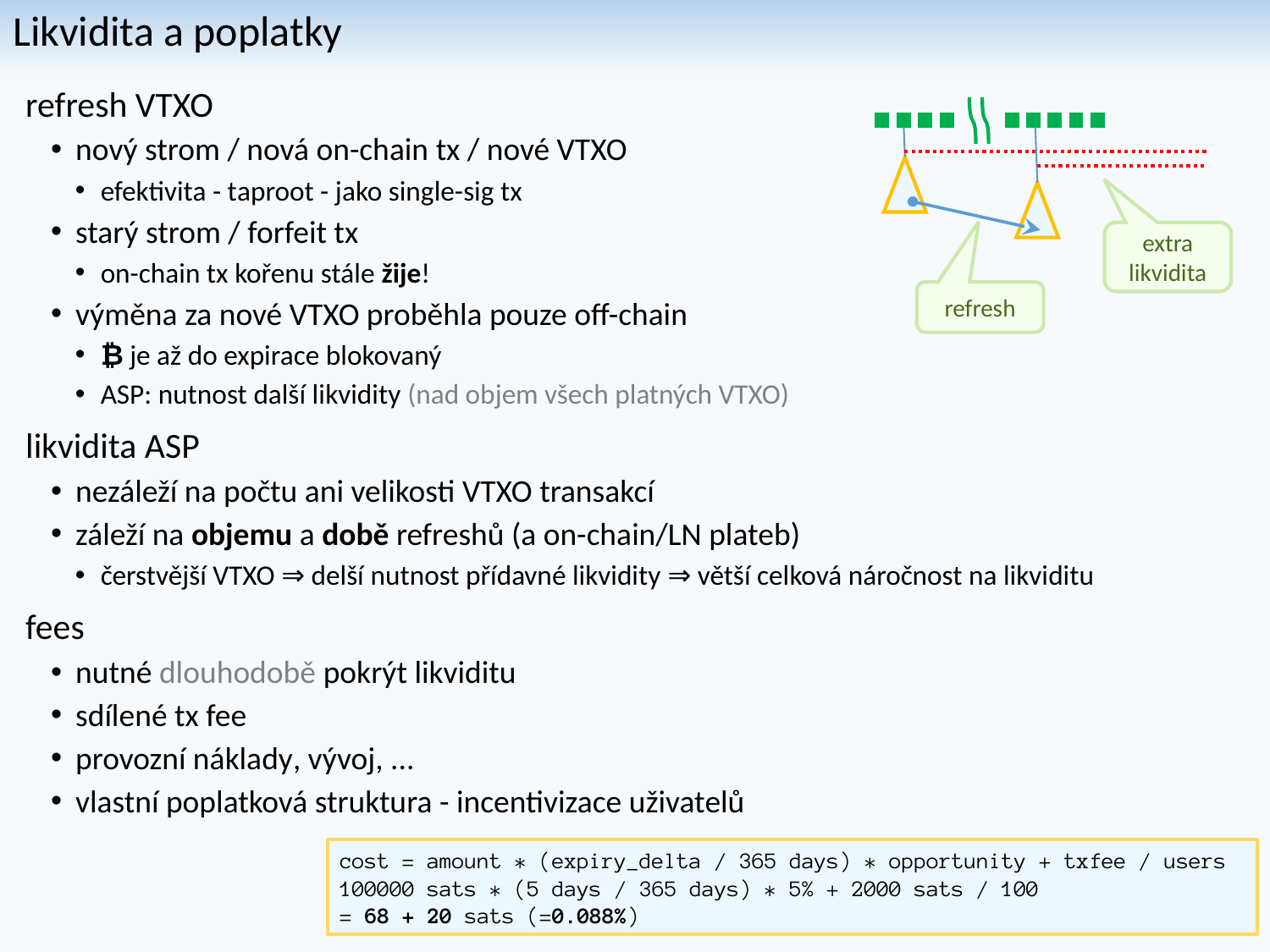

# Likvidita a poplatky
refresh VTXO
nový strom / nová on-chain tx / nové VTXO
efektivita - taproot - jako single-sig tx
starý strom / forfeit tx
on-chain tx kořenu stále žije!
výměna za nové VTXO proběhla pouze off-chain
₿ je až do expirace blokovaný
ASP: nutnost další likvidity (nad objem všech platných VTXO)
likvidita ASP
nezáleží na počtu ani velikosti VTXO transakcí
záleží na objemu a době refreshů (a on-chain/LN plateb)
čerstvější VTXO ⇒ delší nutnost přídavné likvidity ⇒ větší celková náročnost na likviditu
fees
nutné dlouhodobě pokrýt likviditu
sdílené tx fee
provozní náklady, vývoj, ...
vlastní poplatková struktura - incentivizace uživatelů

extra likvidita
refresh
cost = amount * (expiry_delta / 365 days) * opportunity + txfee / users
100000 sats * (5 days / 365 days) * 5% + 2000 sats / 100
= 68 + 20 sats (=0.088%)